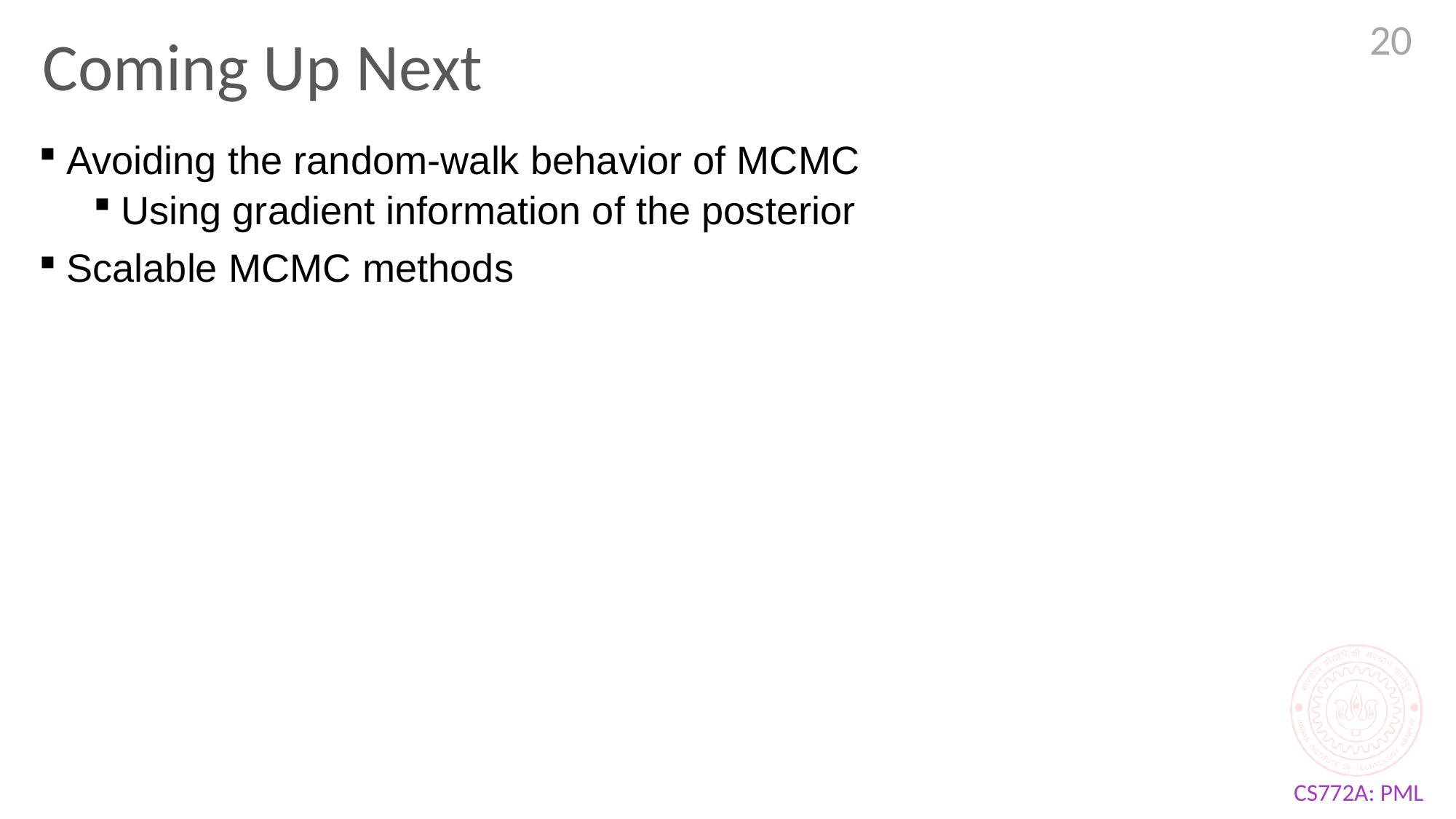

20
# Coming Up Next
Avoiding the random-walk behavior of MCMC
Using gradient information of the posterior
Scalable MCMC methods